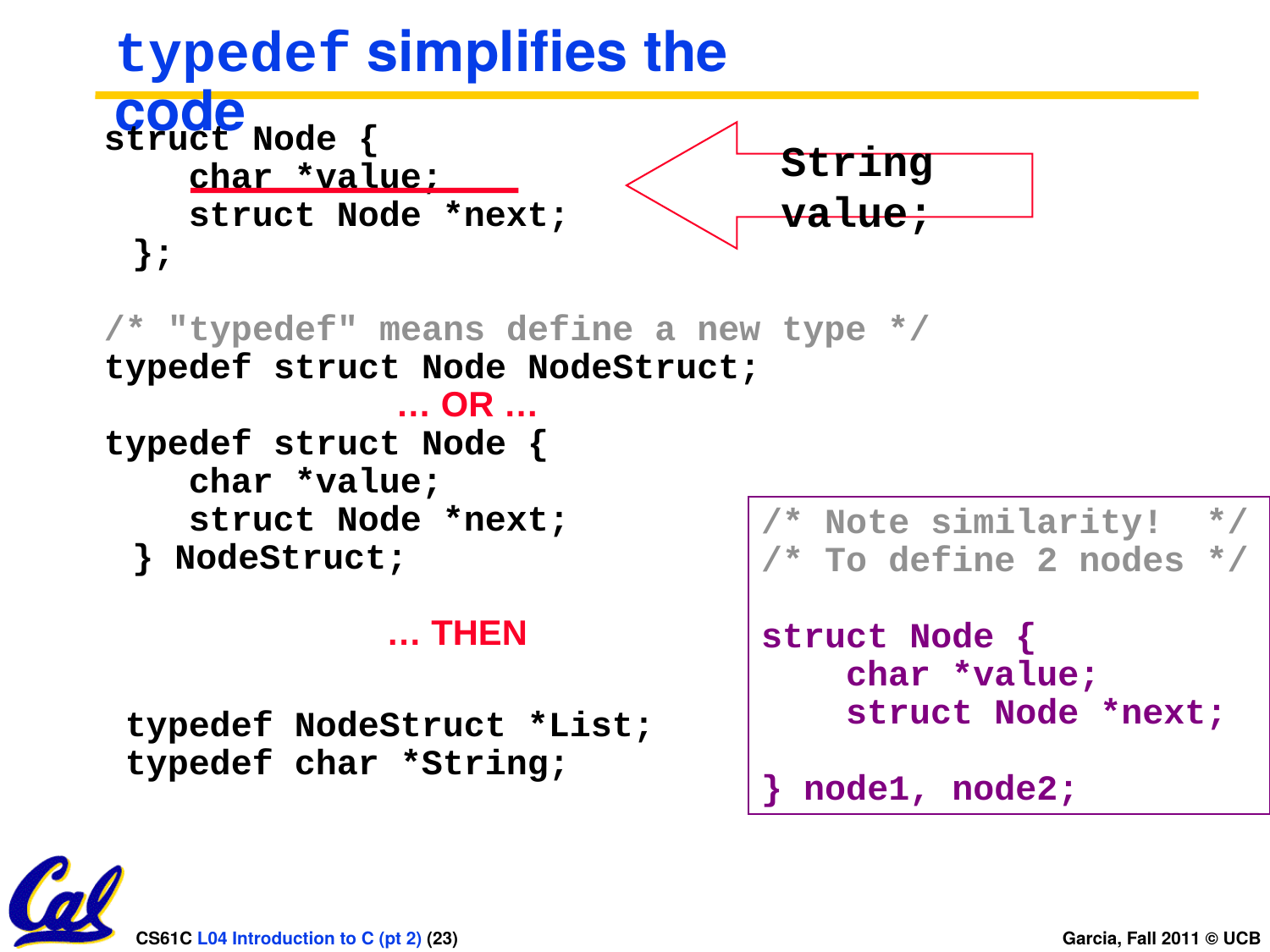

# typedef simplifies the code
struct Node {
    char *value;
    struct Node *next;
};

/* "typedef" means define a new type */
typedef struct Node NodeStruct;
			 … OR …
typedef struct Node {
    char *value;
    struct Node *next;
} NodeStruct;

			… THEN
 typedef NodeStruct *List;
 typedef char *String;
String value;

/* Note similarity!  */
/* To define 2 nodes */

struct Node {
    char *value;
    struct Node *next;
} node1, node2;